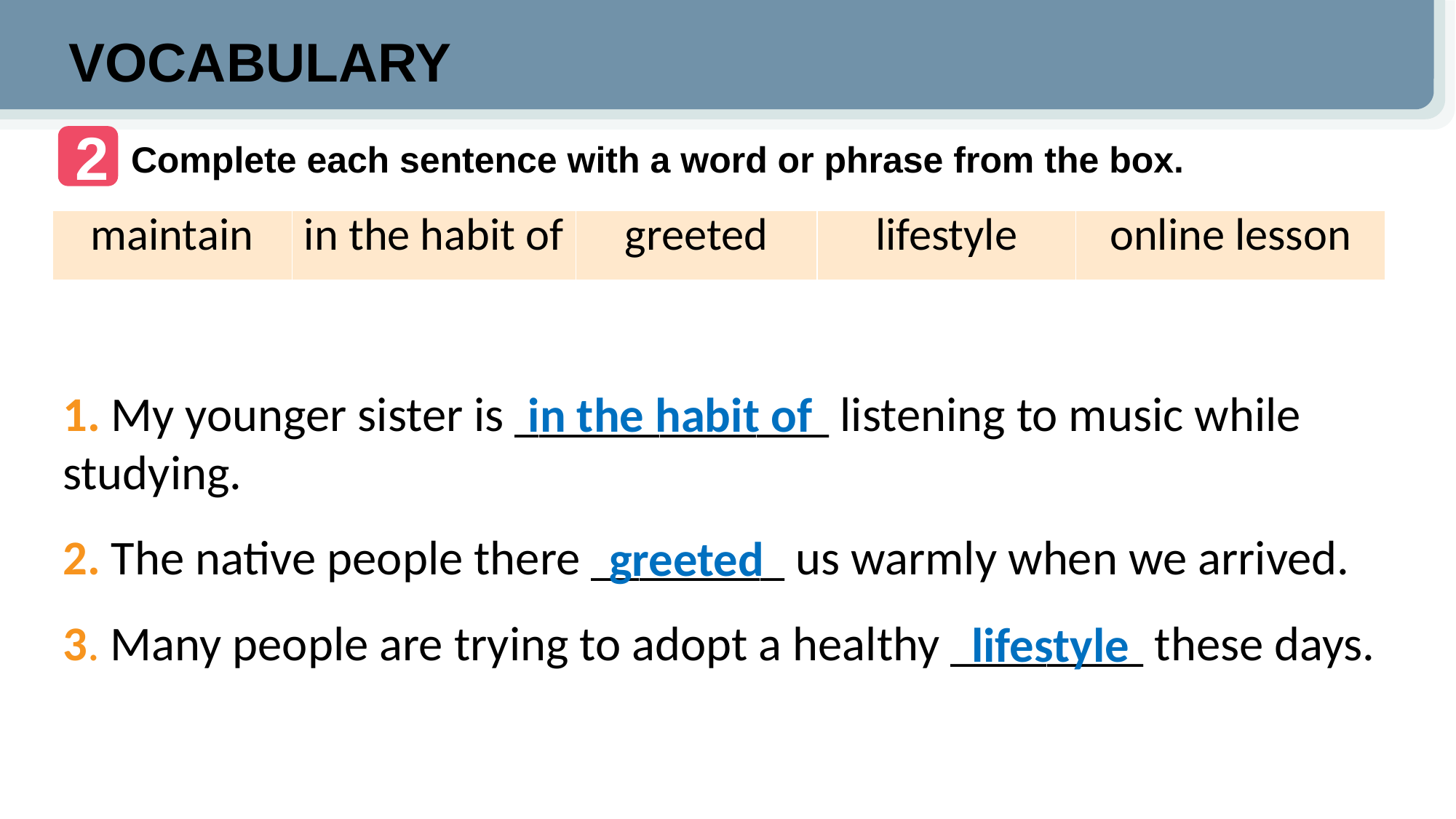

VOCABULARY
2

﻿Complete each sentence with a word or phrase from the box.
| maintain | in the habit of | greeted | lifestyle | online lesson |
| --- | --- | --- | --- | --- |
1. My younger sister is _____________ listening to music while studying.

2. The native people there ________ us warmly when we arrived.

3. Many people are trying to adopt a healthy ________ these days.
﻿in the habit of
greeted
lifestyle